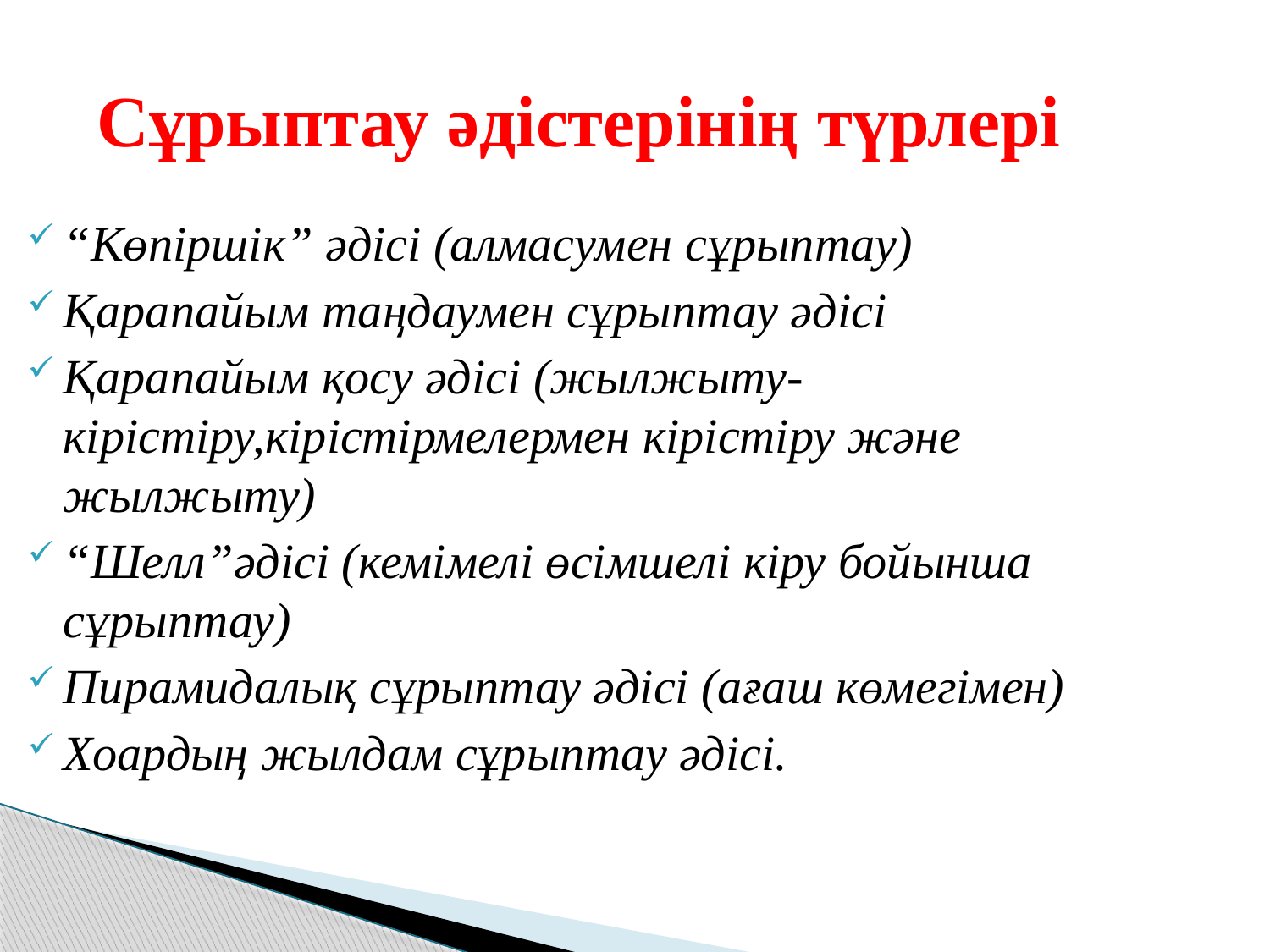

# Сұрыптау әдістерінің түрлері
“Көпіршік” әдісі (алмасумен сұрыптау)
Қарапайым таңдаумен сұрыптау әдісі
Қарапайым қосу әдісі (жылжыту-кірістіру,кірістірмелермен кірістіру және жылжыту)
“Шелл”әдісі (кемімелі өсімшелі кіру бойынша сұрыптау)
Пирамидалық сұрыптау әдісі (ағаш көмегімен)
Хоардың жылдам сұрыптау әдісі.